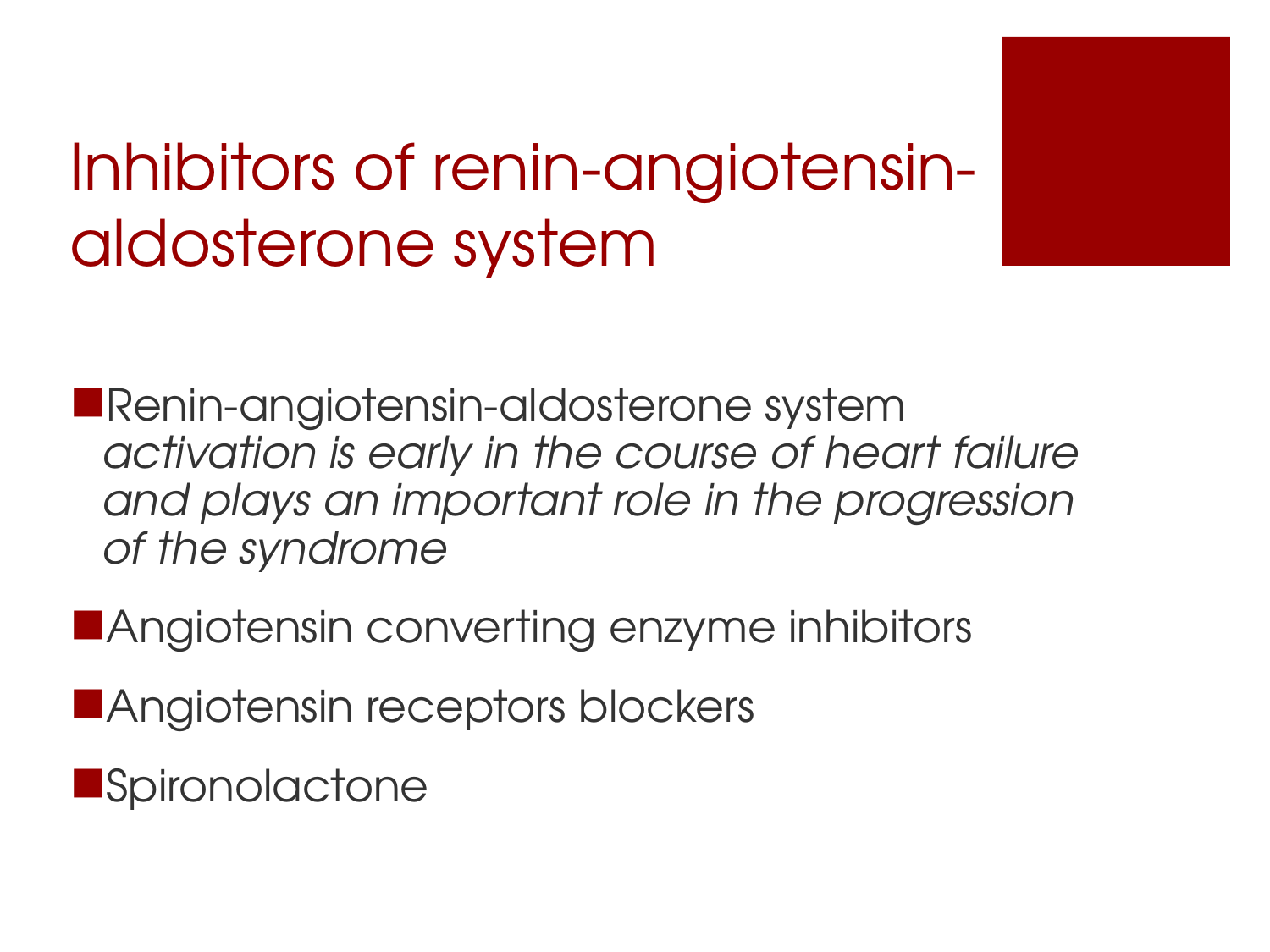

# Inhibitors of renin-angiotensin- aldosterone system

Renin-angiotensin-aldosterone system activation is early in the course of heart failure and plays an important role in the progression of the syndrome
Angiotensin converting enzyme inhibitors
Angiotensin receptors blockers
Spironolactone